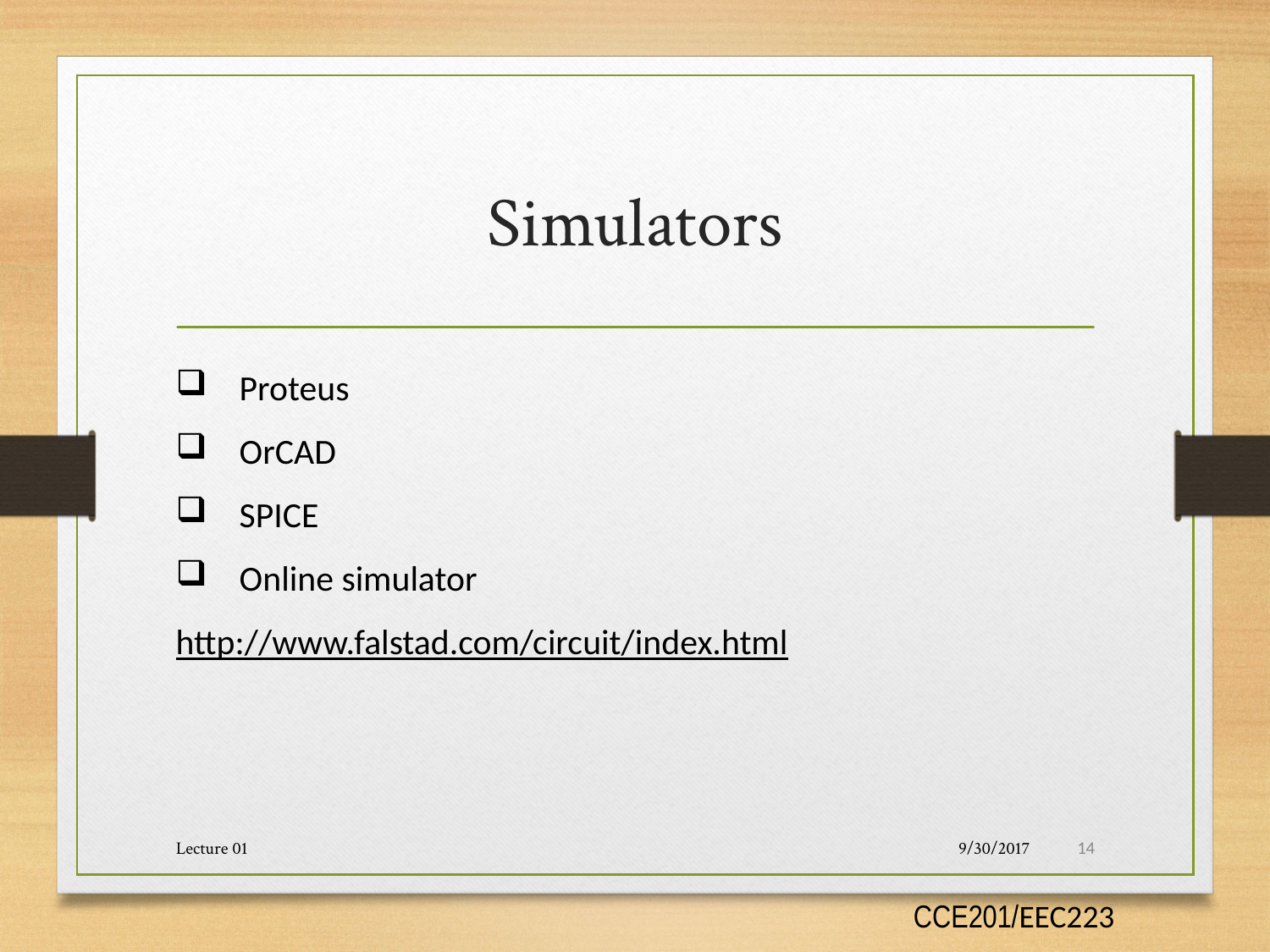

# Simulators
Proteus
OrCAD
SPICE
Online simulator
http://www.falstad.com/circuit/index.html
Lecture 01
9/30/2017
14